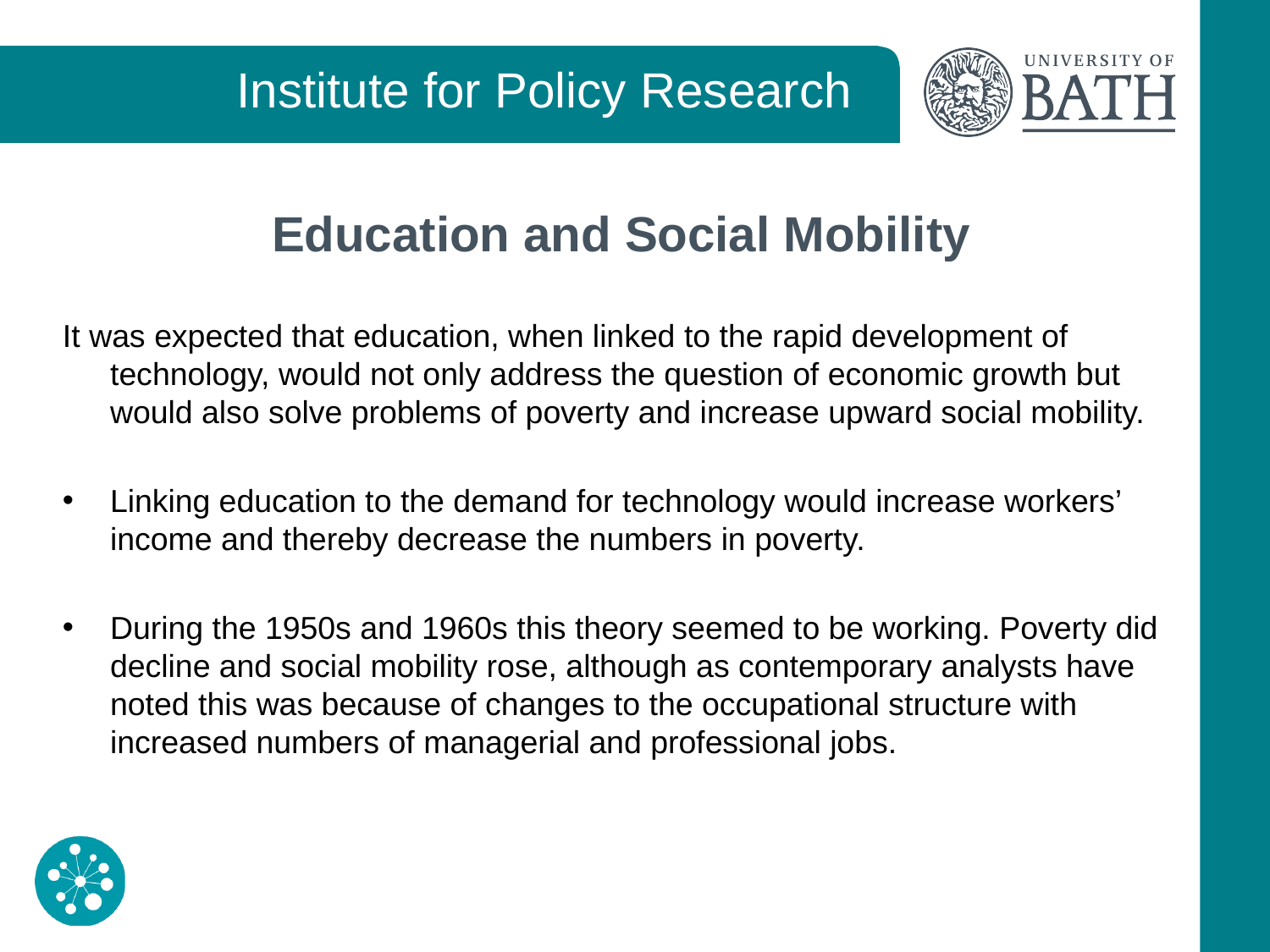

# Education and Social Mobility
It was expected that education, when linked to the rapid development of technology, would not only address the question of economic growth but would also solve problems of poverty and increase upward social mobility.

Linking education to the demand for technology would increase workers’ income and thereby decrease the numbers in poverty.

During the 1950s and 1960s this theory seemed to be working. Poverty did decline and social mobility rose, although as contemporary analysts have noted this was because of changes to the occupational structure with increased numbers of managerial and professional jobs.